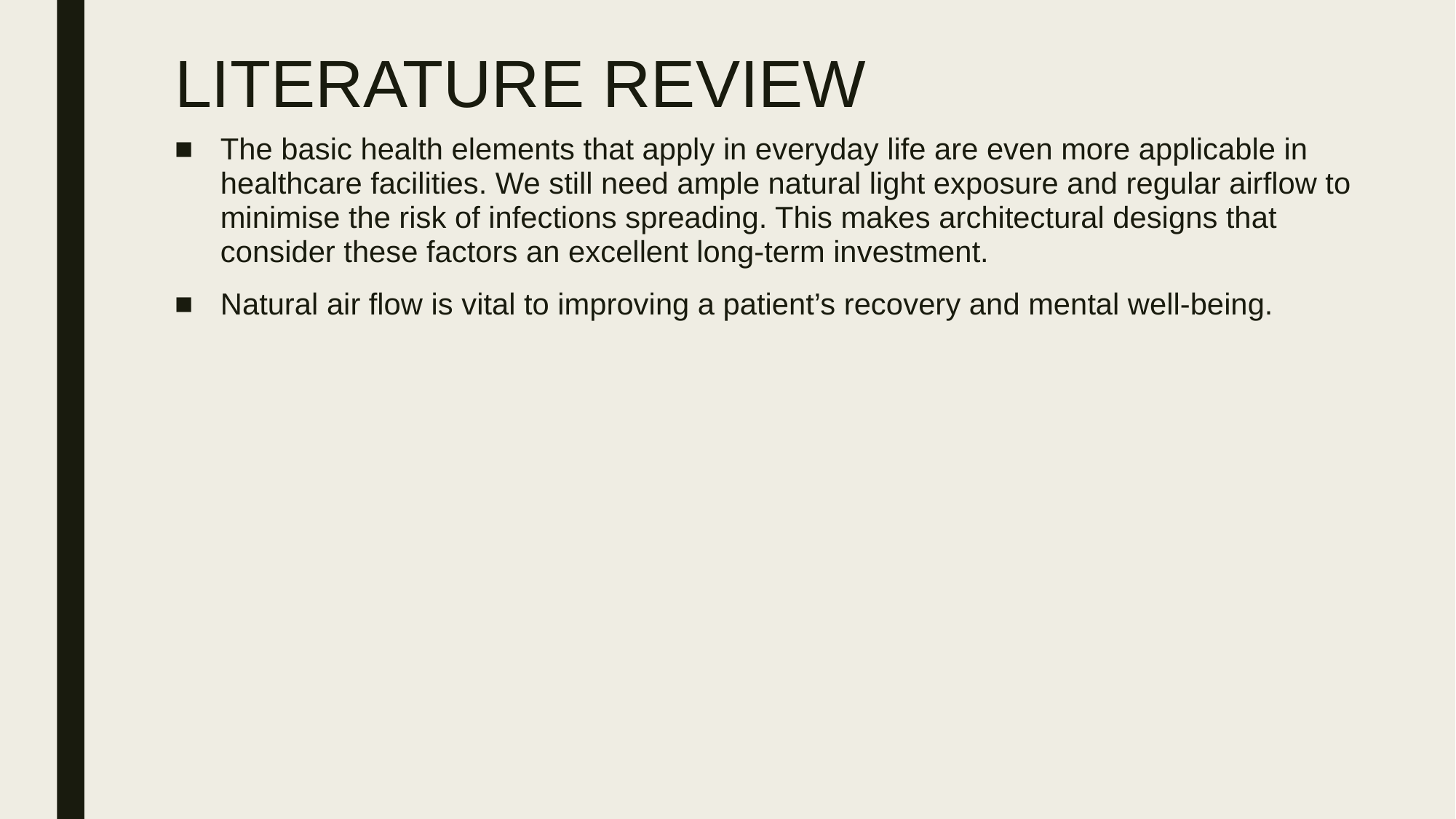

# LITERATURE REVIEW
The basic health elements that apply in everyday life are even more applicable in healthcare facilities. We still need ample natural light exposure and regular airflow to minimise the risk of infections spreading. This makes architectural designs that consider these factors an excellent long-term investment.
Natural air flow is vital to improving a patient’s recovery and mental well-being.